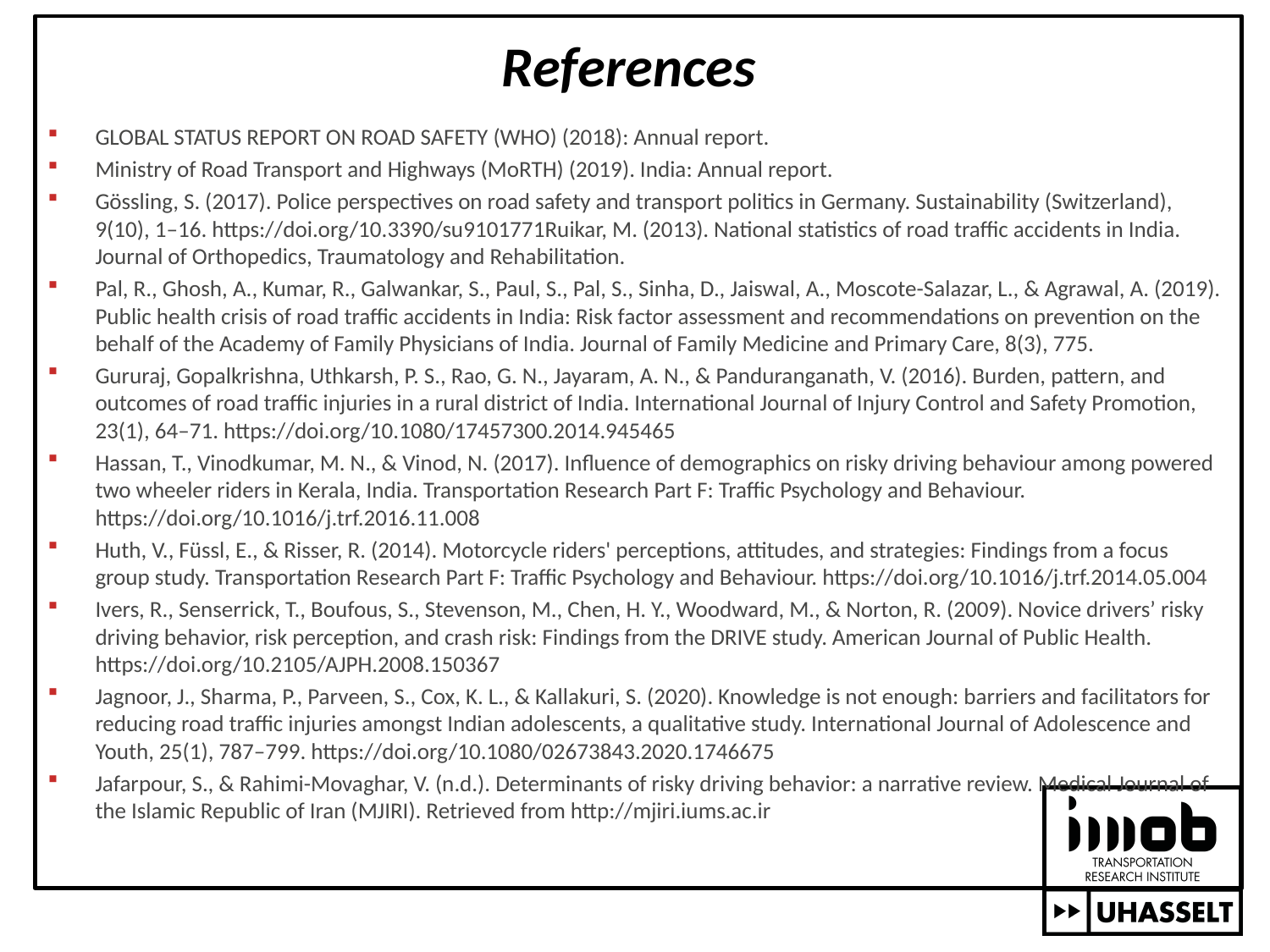

# References
GLOBAL STATUS REPORT ON ROAD SAFETY (WHO) (2018): Annual report.
Ministry of Road Transport and Highways (MoRTH) (2019). India: Annual report.
Gössling, S. (2017). Police perspectives on road safety and transport politics in Germany. Sustainability (Switzerland), 9(10), 1–16. https://doi.org/10.3390/su9101771Ruikar, M. (2013). National statistics of road traffic accidents in India. Journal of Orthopedics, Traumatology and Rehabilitation.
Pal, R., Ghosh, A., Kumar, R., Galwankar, S., Paul, S., Pal, S., Sinha, D., Jaiswal, A., Moscote-Salazar, L., & Agrawal, A. (2019). Public health crisis of road traffic accidents in India: Risk factor assessment and recommendations on prevention on the behalf of the Academy of Family Physicians of India. Journal of Family Medicine and Primary Care, 8(3), 775.
Gururaj, Gopalkrishna, Uthkarsh, P. S., Rao, G. N., Jayaram, A. N., & Panduranganath, V. (2016). Burden, pattern, and outcomes of road traffic injuries in a rural district of India. International Journal of Injury Control and Safety Promotion, 23(1), 64–71. https://doi.org/10.1080/17457300.2014.945465
Hassan, T., Vinodkumar, M. N., & Vinod, N. (2017). Influence of demographics on risky driving behaviour among powered two wheeler riders in Kerala, India. Transportation Research Part F: Traffic Psychology and Behaviour. https://doi.org/10.1016/j.trf.2016.11.008
Huth, V., Füssl, E., & Risser, R. (2014). Motorcycle riders' perceptions, attitudes, and strategies: Findings from a focus group study. Transportation Research Part F: Traffic Psychology and Behaviour. https://doi.org/10.1016/j.trf.2014.05.004
Ivers, R., Senserrick, T., Boufous, S., Stevenson, M., Chen, H. Y., Woodward, M., & Norton, R. (2009). Novice drivers’ risky driving behavior, risk perception, and crash risk: Findings from the DRIVE study. American Journal of Public Health. https://doi.org/10.2105/AJPH.2008.150367
Jagnoor, J., Sharma, P., Parveen, S., Cox, K. L., & Kallakuri, S. (2020). Knowledge is not enough: barriers and facilitators for reducing road traffic injuries amongst Indian adolescents, a qualitative study. International Journal of Adolescence and Youth, 25(1), 787–799. https://doi.org/10.1080/02673843.2020.1746675
Jafarpour, S., & Rahimi-Movaghar, V. (n.d.). Determinants of risky driving behavior: a narrative review. Medical Journal of the Islamic Republic of Iran (MJIRI). Retrieved from http://mjiri.iums.ac.ir